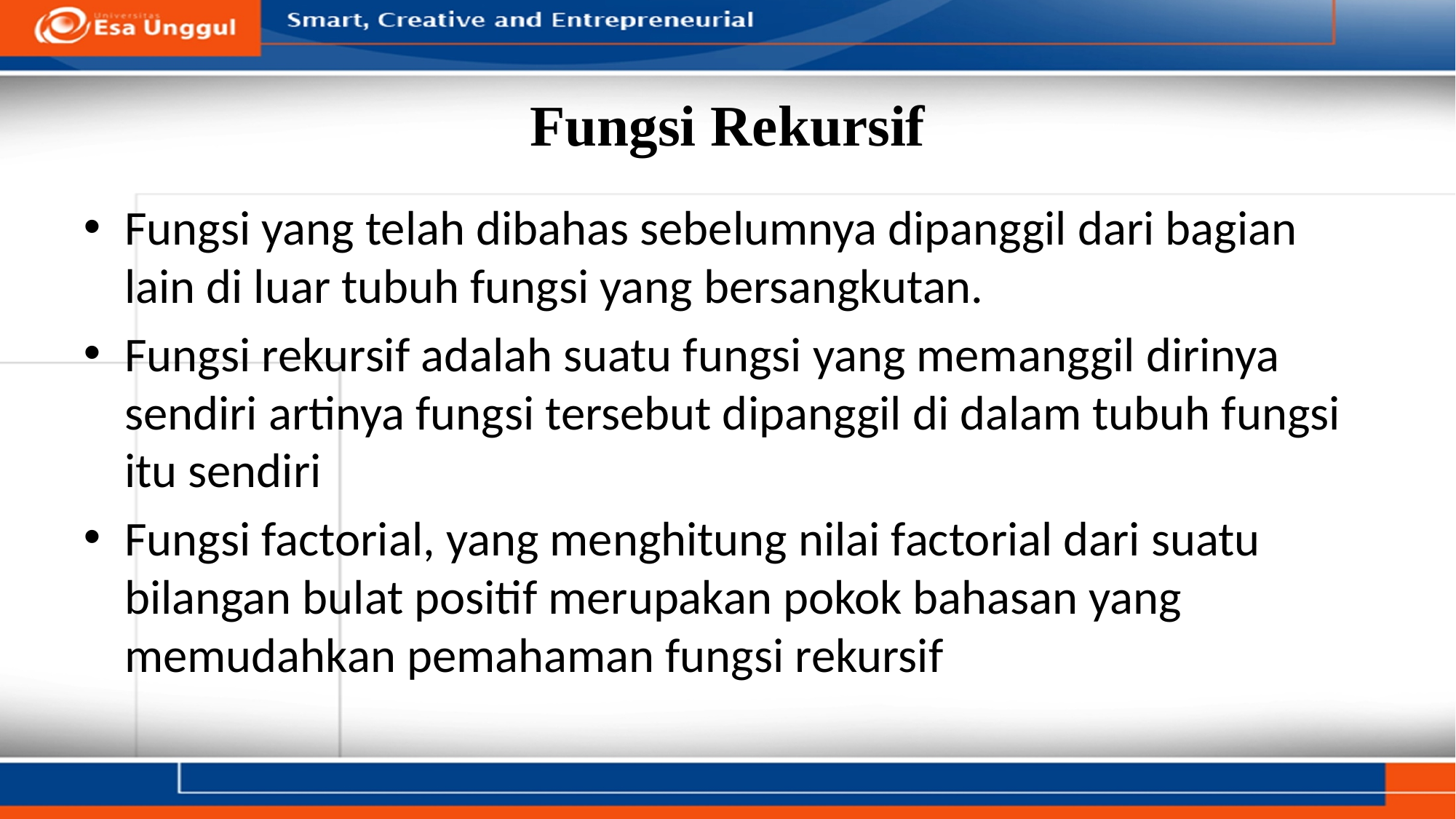

# Fungsi Rekursif
Fungsi yang telah dibahas sebelumnya dipanggil dari bagian lain di luar tubuh fungsi yang bersangkutan.
Fungsi rekursif adalah suatu fungsi yang memanggil dirinya sendiri artinya fungsi tersebut dipanggil di dalam tubuh fungsi itu sendiri
Fungsi factorial, yang menghitung nilai factorial dari suatu bilangan bulat positif merupakan pokok bahasan yang memudahkan pemahaman fungsi rekursif